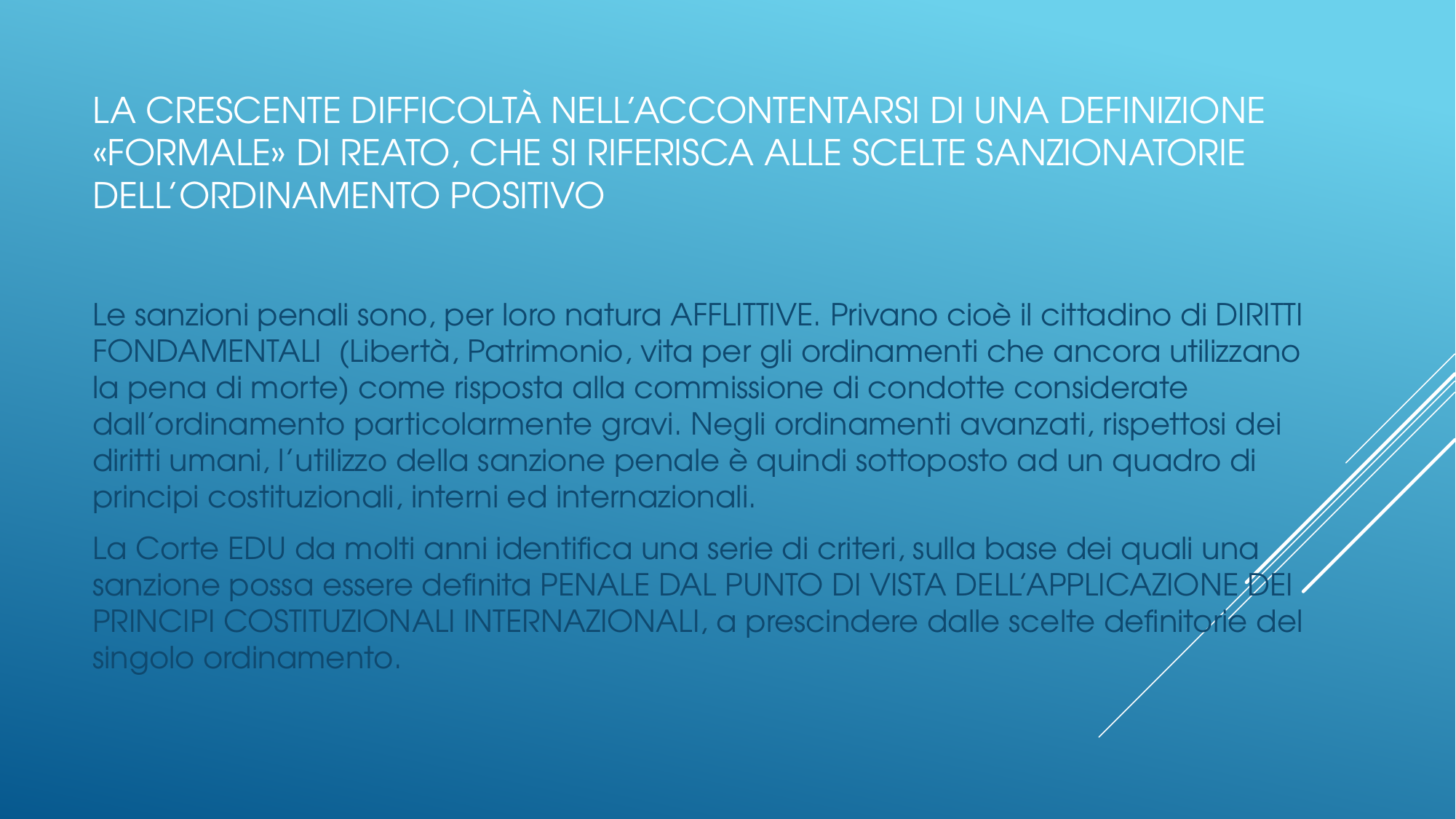

# La crescente difficoltà nell’accontentarsi di una definizione «formale» di reato, che si riferisca alle scelte sanzionatorie dell’ordinamento positivo
Le sanzioni penali sono, per loro natura AFFLITTIVE. Privano cioè il cittadino di DIRITTI FONDAMENTALI  (Libertà, Patrimonio, vita per gli ordinamenti che ancora utilizzano la pena di morte) come risposta alla commissione di condotte considerate dall’ordinamento particolarmente gravi. Negli ordinamenti avanzati, rispettosi dei diritti umani, l’utilizzo della sanzione penale è quindi sottoposto ad un quadro di principi costituzionali, interni ed internazionali.
La Corte EDU da molti anni identifica una serie di criteri, sulla base dei quali una sanzione possa essere definita PENALE DAL PUNTO DI VISTA DELL’APPLICAZIONE DEI PRINCIPI COSTITUZIONALI INTERNAZIONALI, a prescindere dalle scelte definitorie del singolo ordinamento.